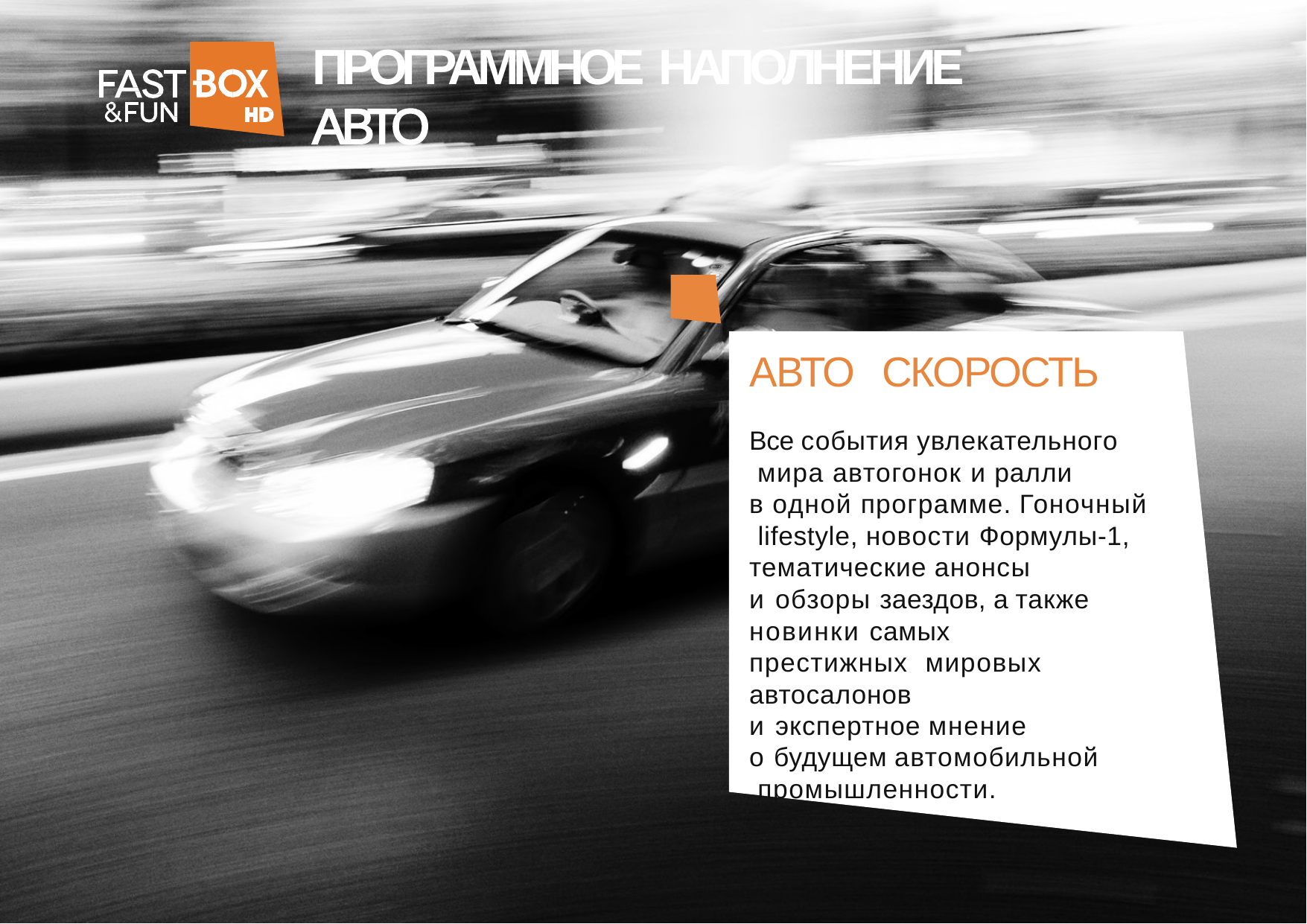

# ПРОГРАММНОЕ НАПОЛНЕНИЕ
АВТО

АВТО	СКОРОСТЬ
Все события увлекательного  мира автогонок и ралли
в одной программе. Гоночный  lifestyle, новости Формулы-1,  тематические анонсы
и обзоры заездов, а также  новинки самых престижных  мировых автосалонов
и экспертное мнение
o будущем автомобильной  промышленности.